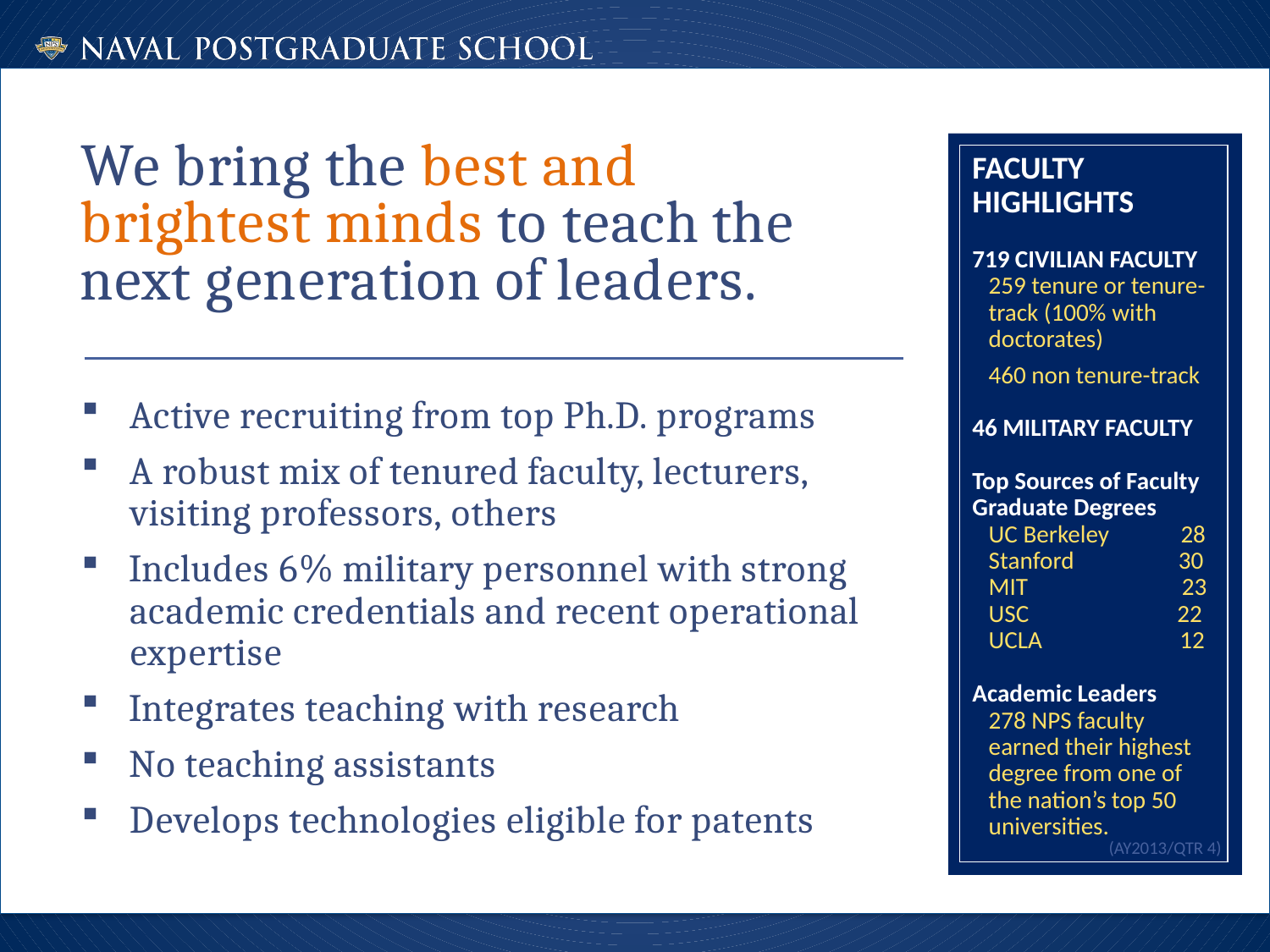

# We bring the best and brightest minds to teach the next generation of leaders.

FACULTY HIGHLIGHTS

719 CIVILIAN FACULTY
   259 tenure or tenure-
   track (100% with
   doctorates)
   460 non tenure-track

46 MILITARY FACULTY

Top Sources of Faculty Graduate Degrees
   UC Berkeley             28
   Stanford                   30
   MIT                            23
   USC                           22
   UCLA                         12

Academic Leaders
   278 NPS faculty
   earned their highest
   degree from one of
   the nation’s top 50
   universities.

Active recruiting from top Ph.D. programs
A robust mix of tenured faculty, lecturers, visiting professors, others
Includes 6% military personnel with strong academic credentials and recent operational expertise
Integrates teaching with research
No teaching assistants
Develops technologies eligible for patents
(AY2013/QTR 4)